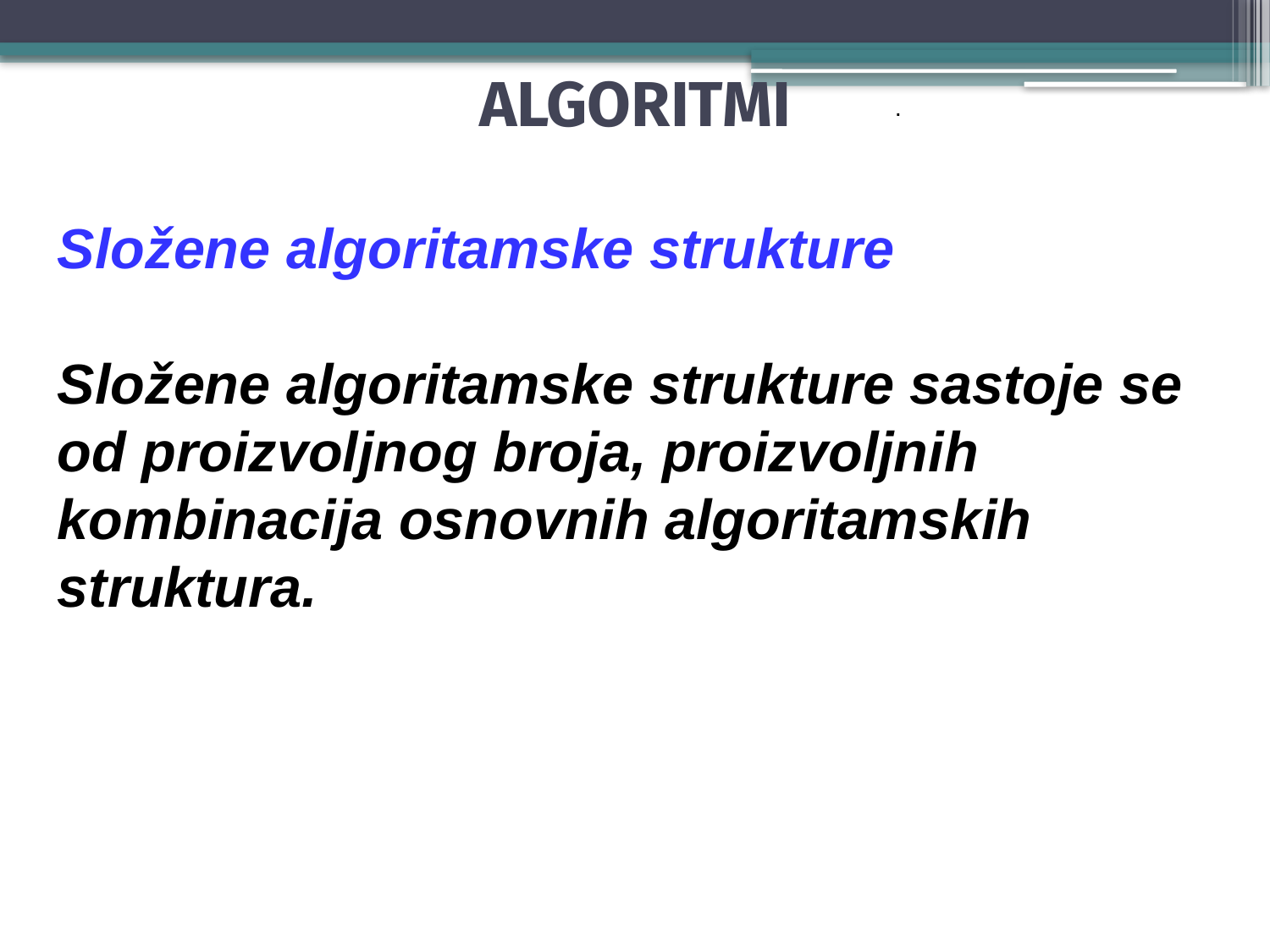

# ALGORITMI
.
Složene algoritamske strukture

Složene algoritamske strukture sastoje se od proizvoljnog broja, proizvoljnih kombinacija osnovnih algoritamskih struktura.